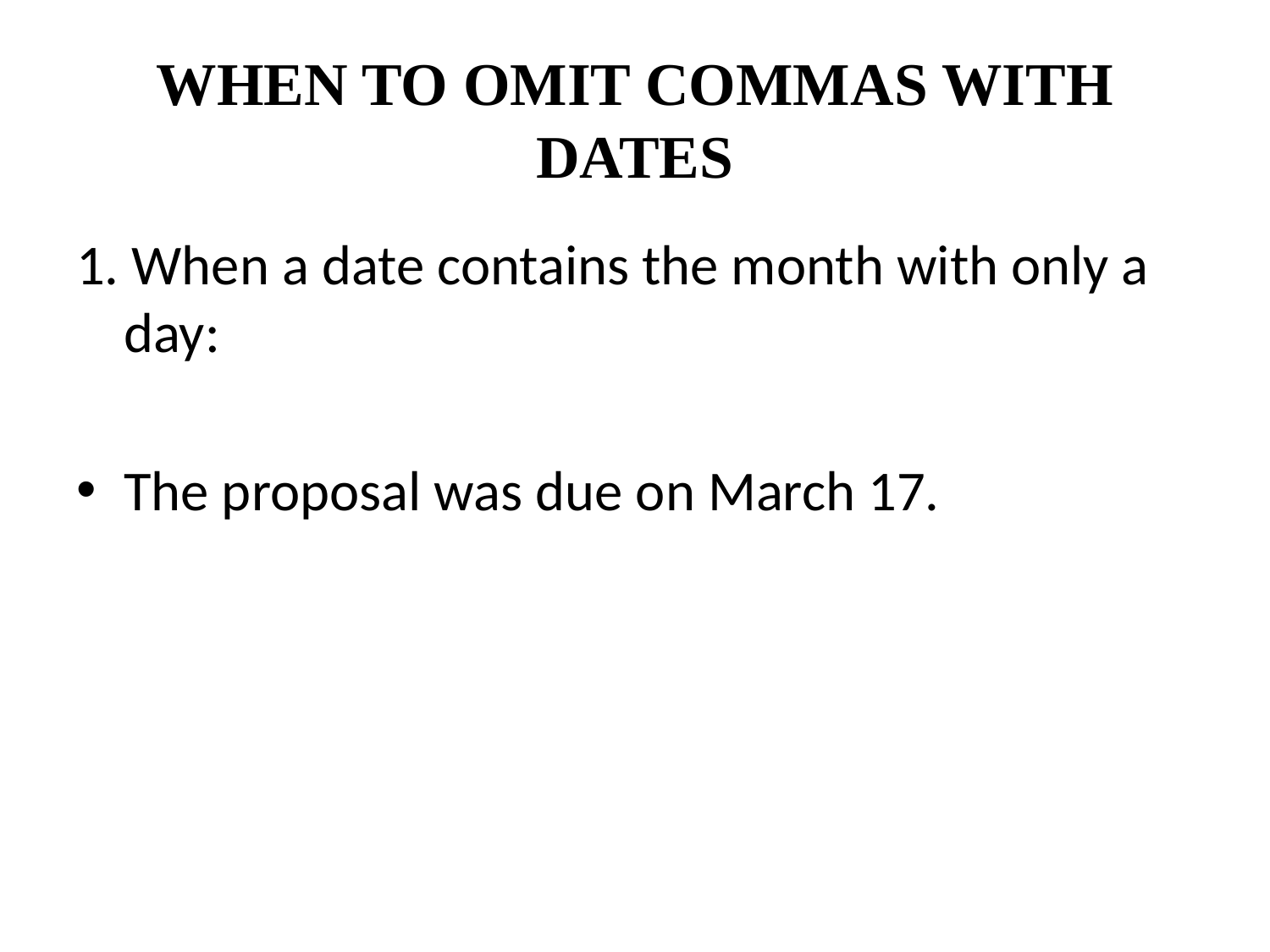

# WHEN TO OMIT COMMAS WITH DATES
1. When a date contains the month with only a day:

The proposal was due on March 17.